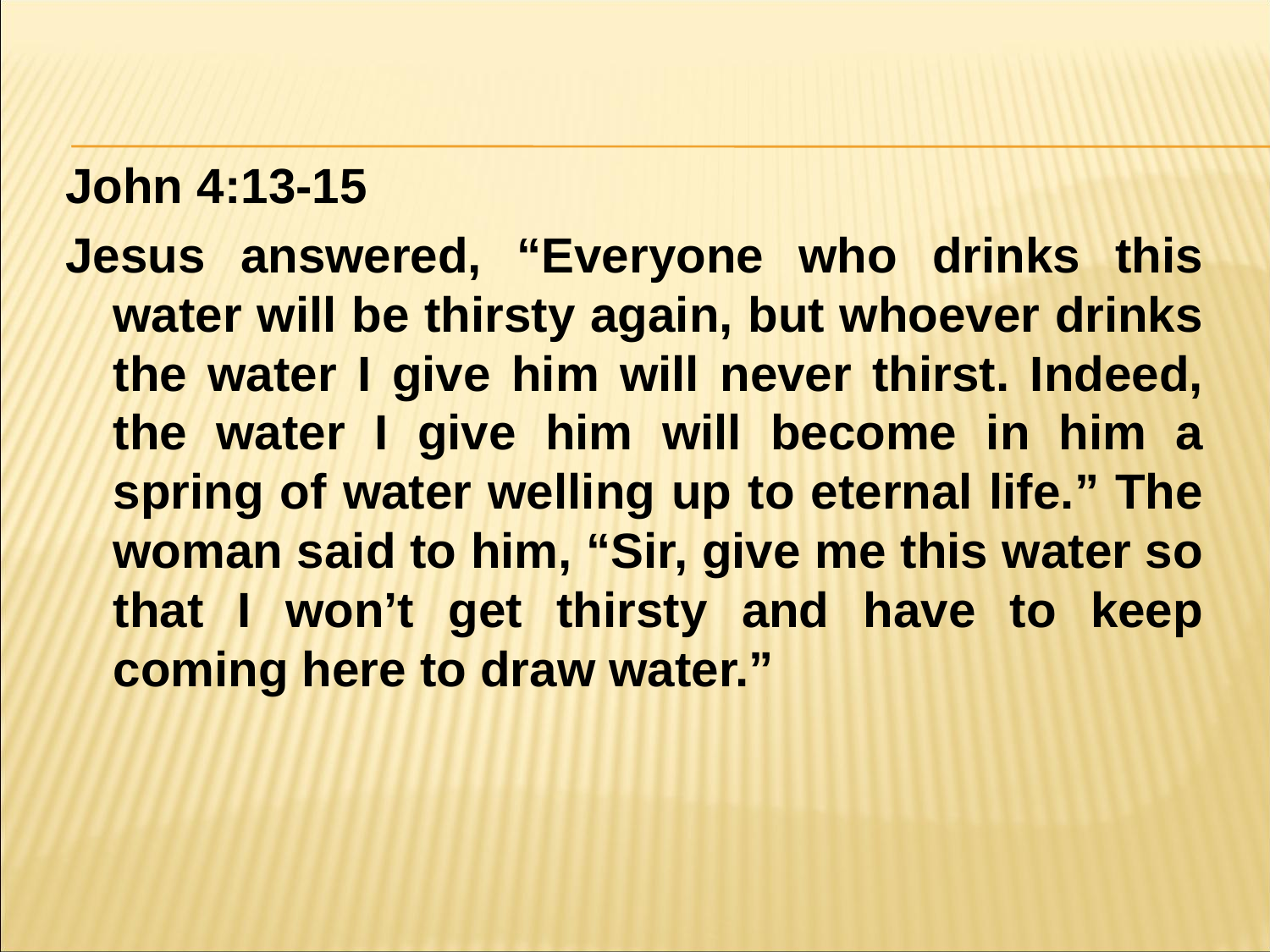

#
John 4:13-15
Jesus answered, “Everyone who drinks this water will be thirsty again, but whoever drinks the water I give him will never thirst. Indeed, the water I give him will become in him a spring of water welling up to eternal life.” The woman said to him, “Sir, give me this water so that I won’t get thirsty and have to keep coming here to draw water.”